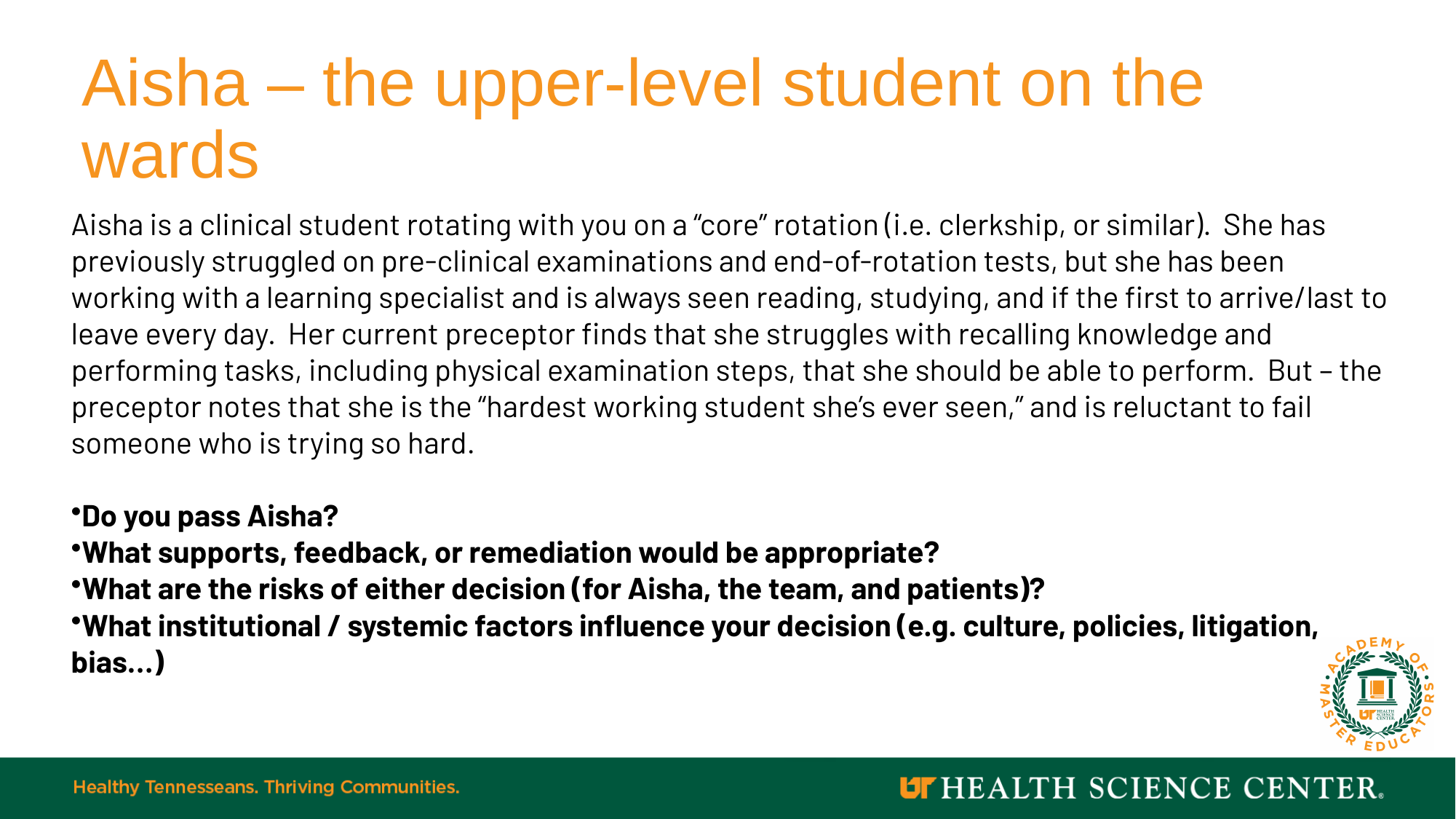

# Aisha – the upper-level student on the wards
Aisha is a clinical student rotating with you on a “core” rotation (i.e. clerkship, or similar).  She has previously struggled on pre-clinical examinations and end-of-rotation tests, but she has been working with a learning specialist and is always seen reading, studying, and if the first to arrive/last to leave every day.  Her current preceptor finds that she struggles with recalling knowledge and performing tasks, including physical examination steps, that she should be able to perform.  But – the preceptor notes that she is the “hardest working student she’s ever seen,” and is reluctant to fail someone who is trying so hard.

Do you pass Aisha?
What supports, feedback, or remediation would be appropriate?
What are the risks of either decision (for Aisha, the team, and patients)?
What institutional / systemic factors influence your decision (e.g. culture, policies, litigation, bias…)